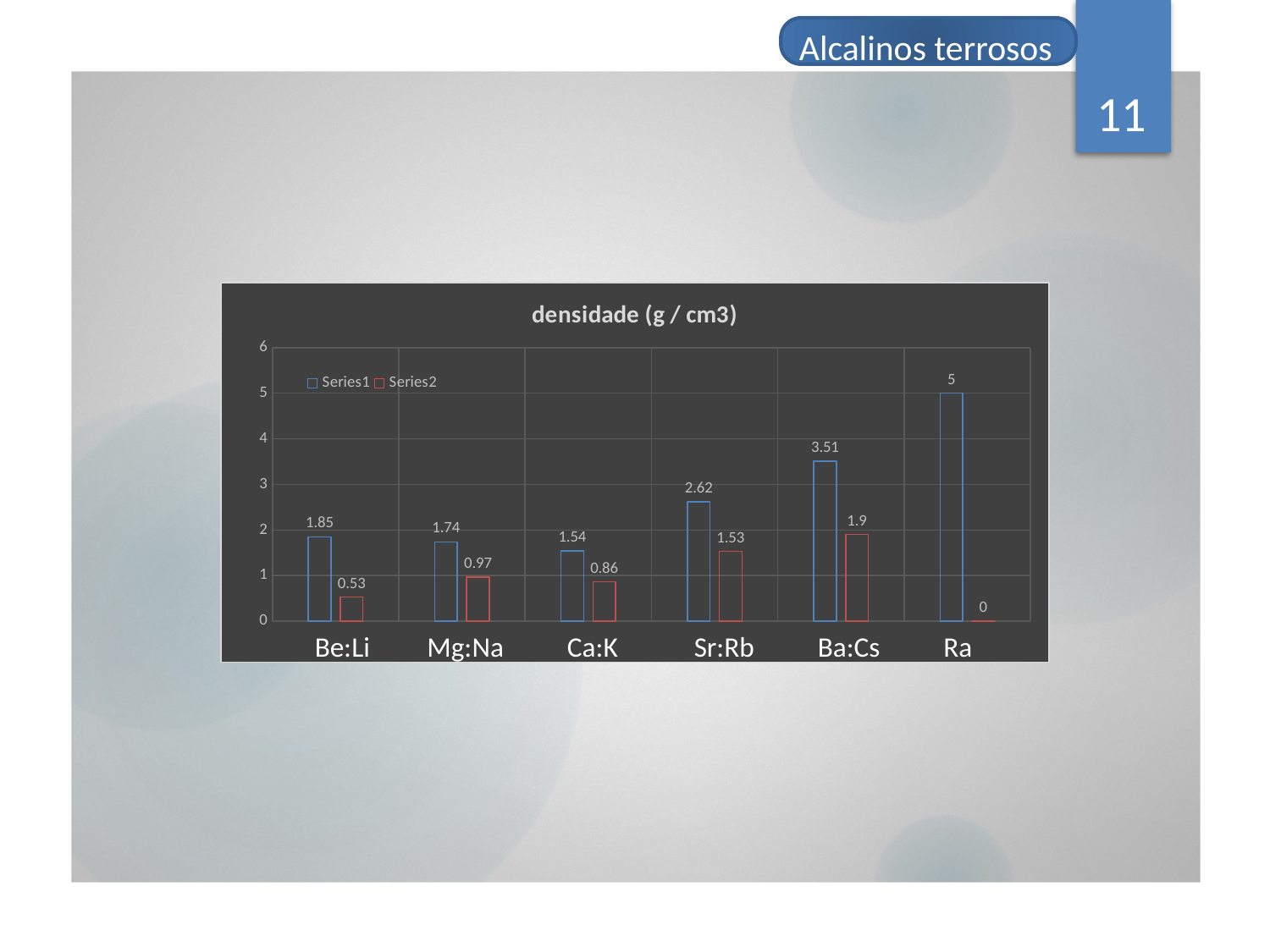

Alcalinos terrosos
11

### Chart: densidade (g / cm3)

| Category |  |  |
|---|---|---|
| Be | 1.85 | 0.53 |
| Mg | 1.74 | 0.97 |
| Ca | 1.54 | 0.86 |
| Sr | 2.62 | 1.53 |
| Ba | 3.51 | 1.9 |
| Ra | 5.0 | 0.0 |
Be:Li         Mg:Na          Ca:K            Sr:Rb          Ba:Cs          Ra